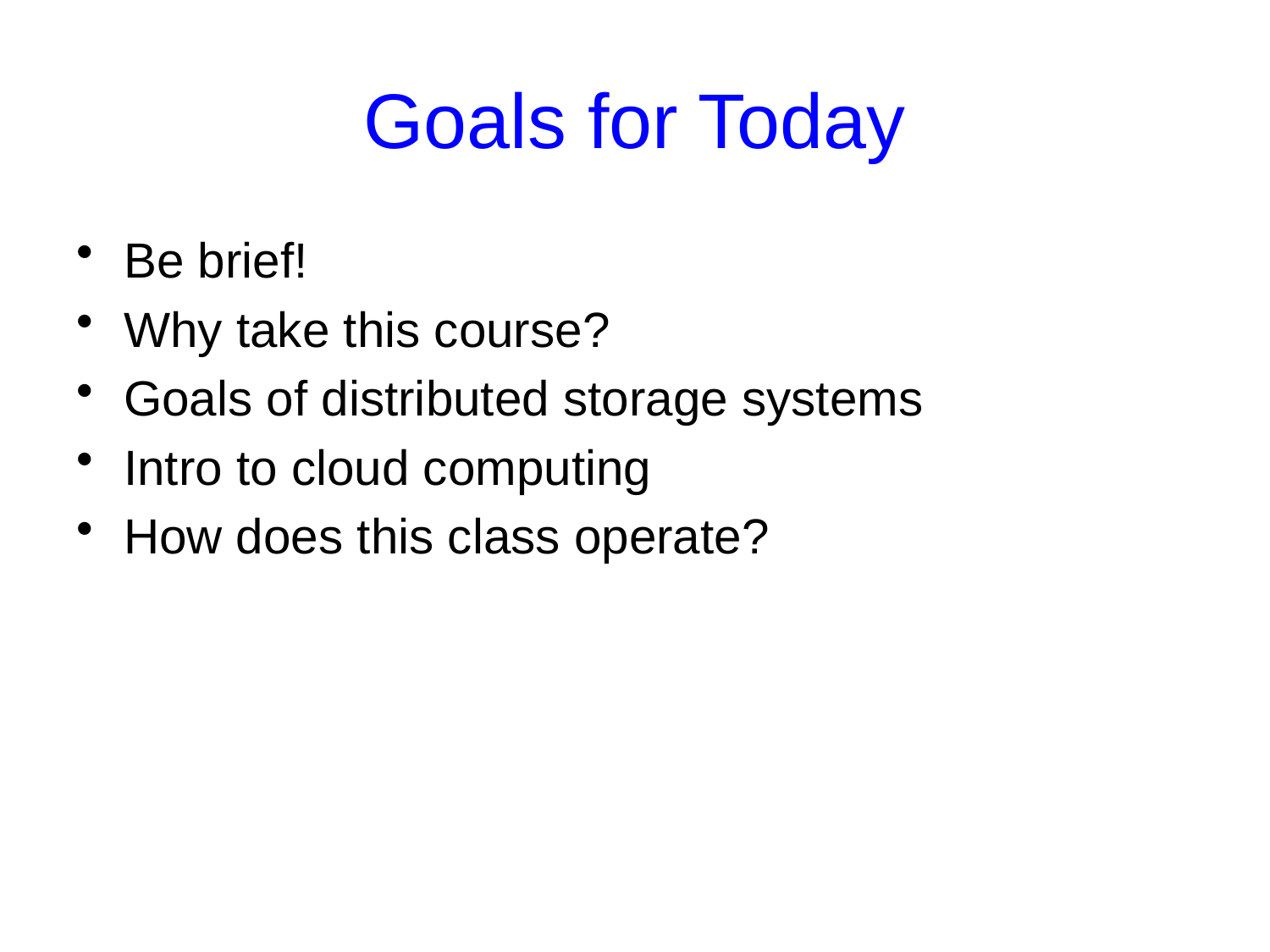

# Goals for Today
Be brief!
Why take this course?
Goals of distributed storage systems
Intro to cloud computing
How does this class operate?